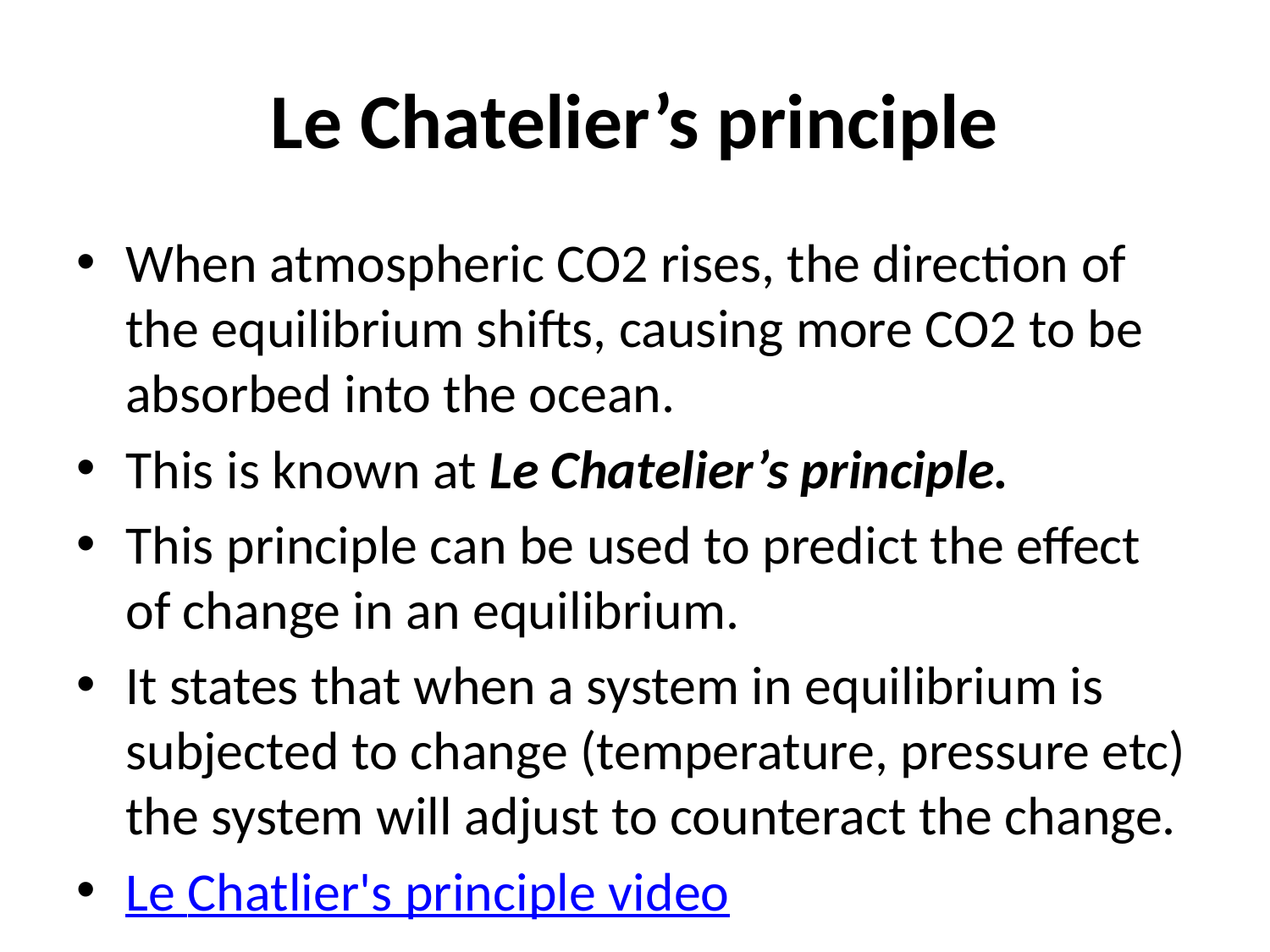

# Le Chatelier’s principle
When atmospheric CO2 rises, the direction of the equilibrium shifts, causing more CO2 to be absorbed into the ocean.
This is known at Le Chatelier’s principle.
This principle can be used to predict the effect of change in an equilibrium.
It states that when a system in equilibrium is subjected to change (temperature, pressure etc) the system will adjust to counteract the change.
Le Chatlier's principle video